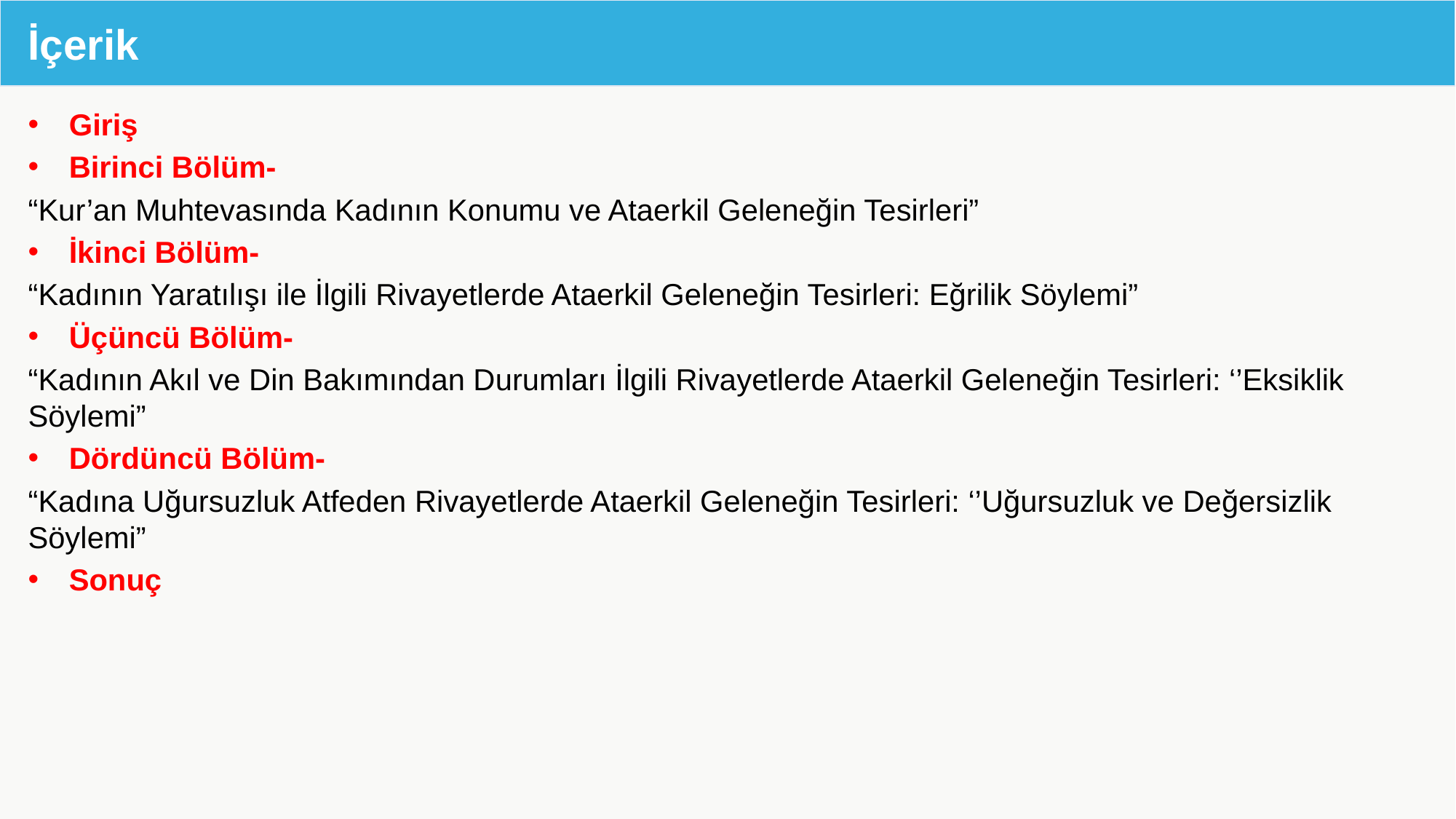

# İçerik
Giriş
Birinci Bölüm-
“Kur’an Muhtevasında Kadının Konumu ve Ataerkil Geleneğin Tesirleri”
İkinci Bölüm-
“Kadının Yaratılışı ile İlgili Rivayetlerde Ataerkil Geleneğin Tesirleri: Eğrilik Söylemi”
Üçüncü Bölüm-
“Kadının Akıl ve Din Bakımından Durumları İlgili Rivayetlerde Ataerkil Geleneğin Tesirleri: ‘’Eksiklik Söylemi”
Dördüncü Bölüm-
“Kadına Uğursuzluk Atfeden Rivayetlerde Ataerkil Geleneğin Tesirleri: ‘’Uğursuzluk ve Değersizlik Söylemi”
Sonuç